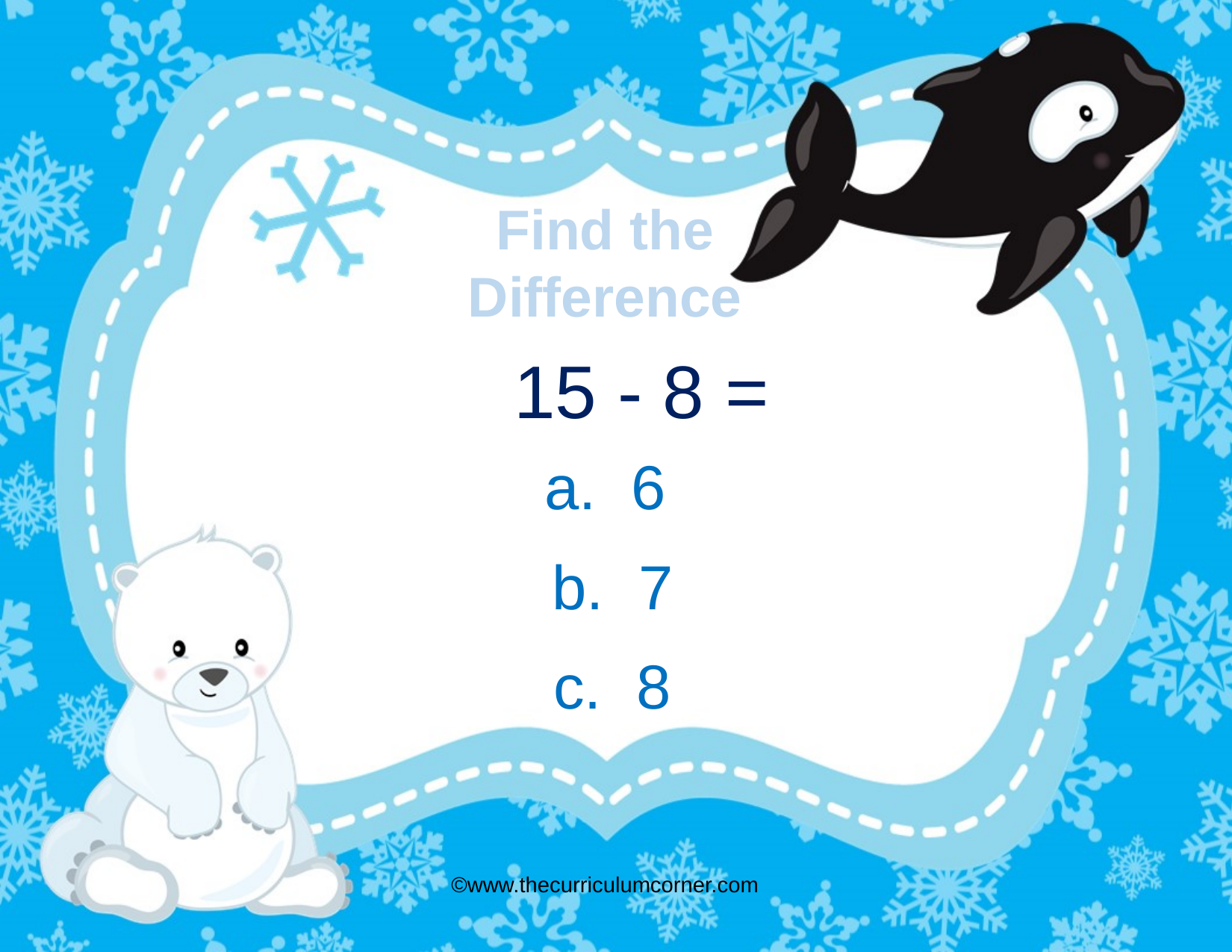

Find the Difference
15 - 8 =
a.  6
b.  7
c.  8
©www.thecurriculumcorner.com